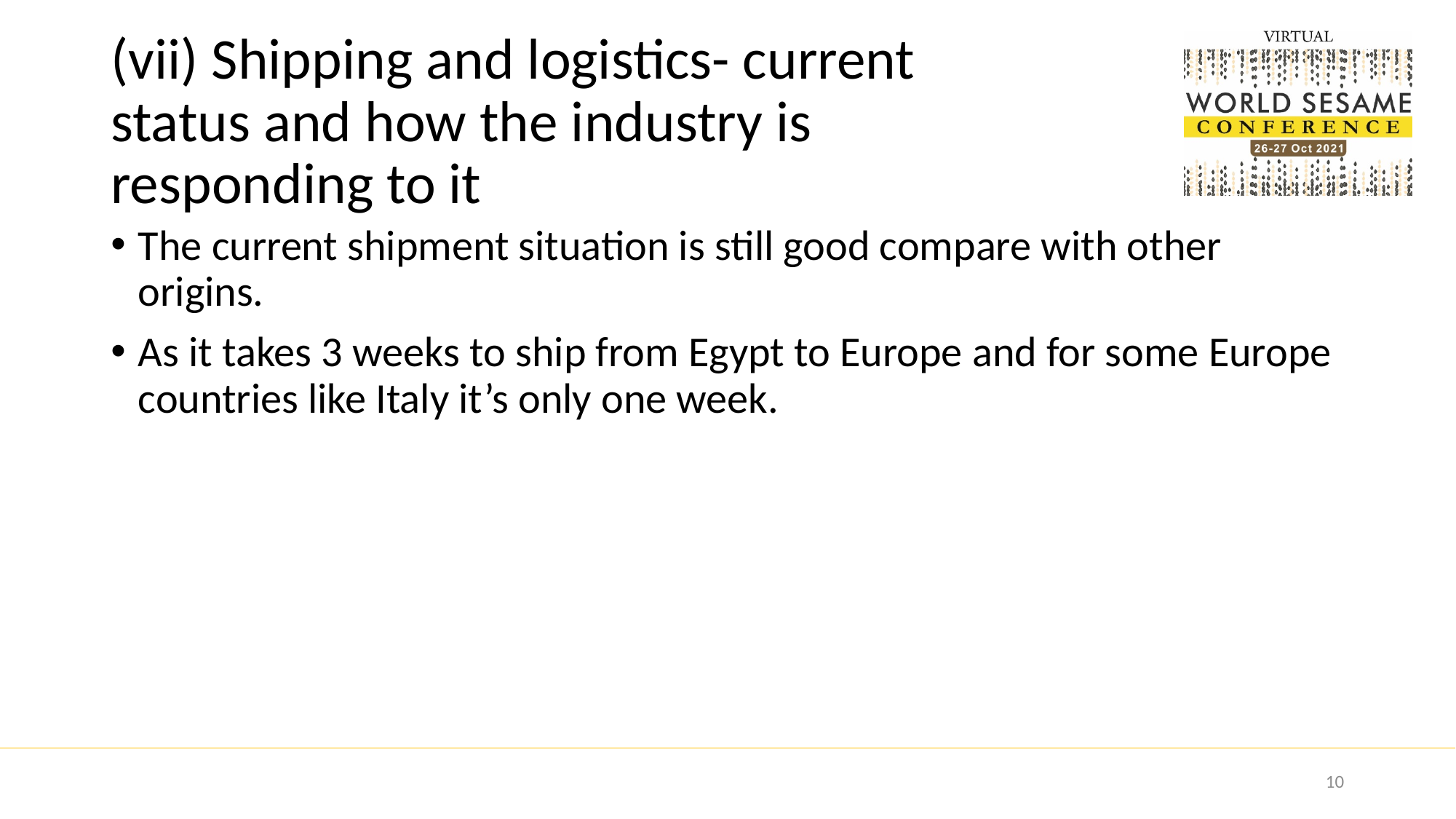

# (vii) Shipping and logistics- current status and how the industry is responding to it
The current shipment situation is still good compare with other origins.
As it takes 3 weeks to ship from Egypt to Europe and for some Europe countries like Italy it’s only one week.
10